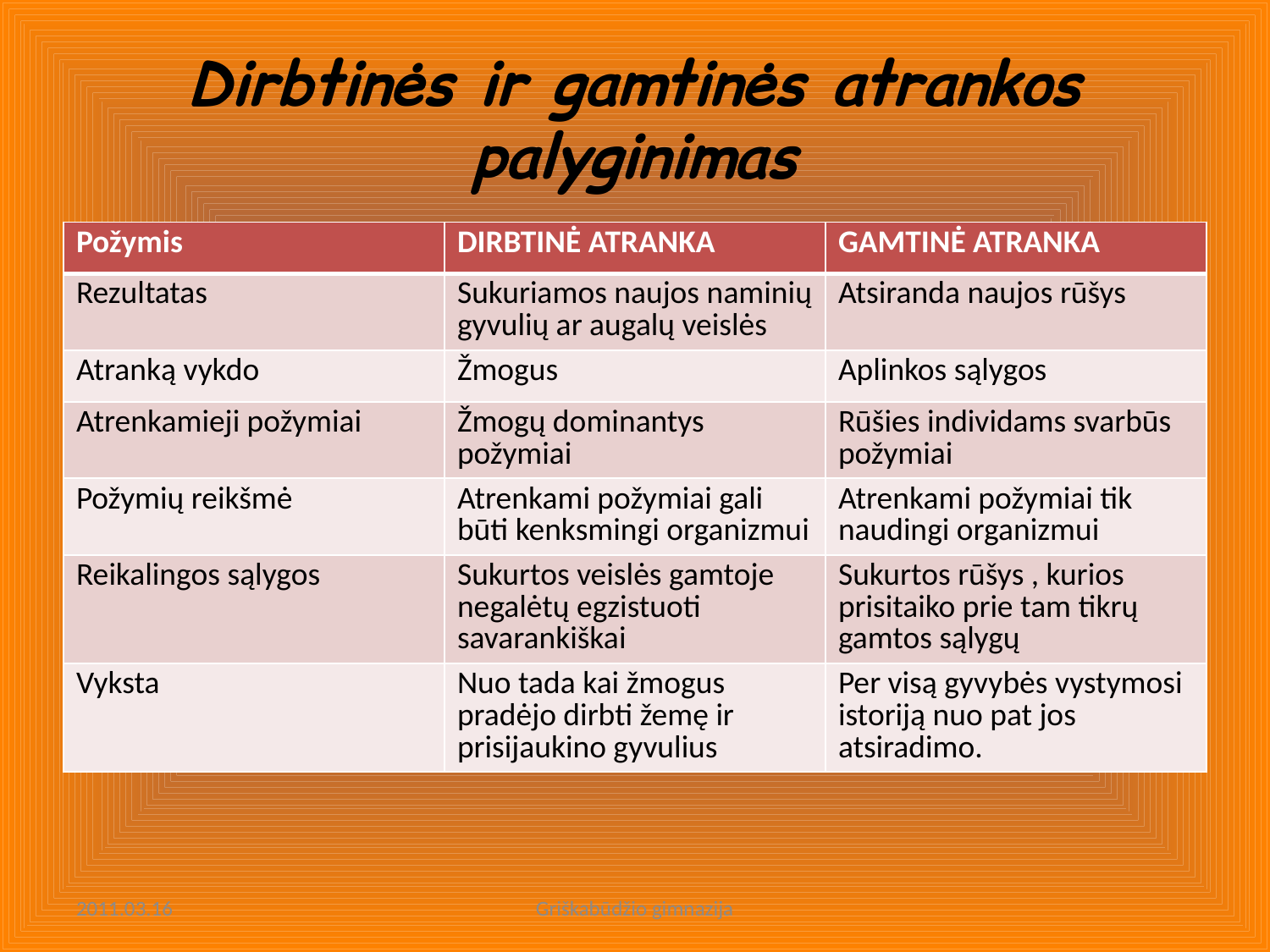

# Dirbtinės ir gamtinės atrankos palyginimas
| Požymis | DIRBTINĖ ATRANKA | GAMTINĖ ATRANKA |
| --- | --- | --- |
| Rezultatas | Sukuriamos naujos naminių gyvulių ar augalų veislės | Atsiranda naujos rūšys |
| Atranką vykdo | Žmogus | Aplinkos sąlygos |
| Atrenkamieji požymiai | Žmogų dominantys požymiai | Rūšies individams svarbūs požymiai |
| Požymių reikšmė | Atrenkami požymiai gali būti kenksmingi organizmui | Atrenkami požymiai tik naudingi organizmui |
| Reikalingos sąlygos | Sukurtos veislės gamtoje negalėtų egzistuoti savarankiškai | Sukurtos rūšys , kurios prisitaiko prie tam tikrų gamtos sąlygų |
| Vyksta | Nuo tada kai žmogus pradėjo dirbti žemę ir prisijaukino gyvulius | Per visą gyvybės vystymosi istoriją nuo pat jos atsiradimo. |
2011.03.16
Griškabūdžio gimnazija